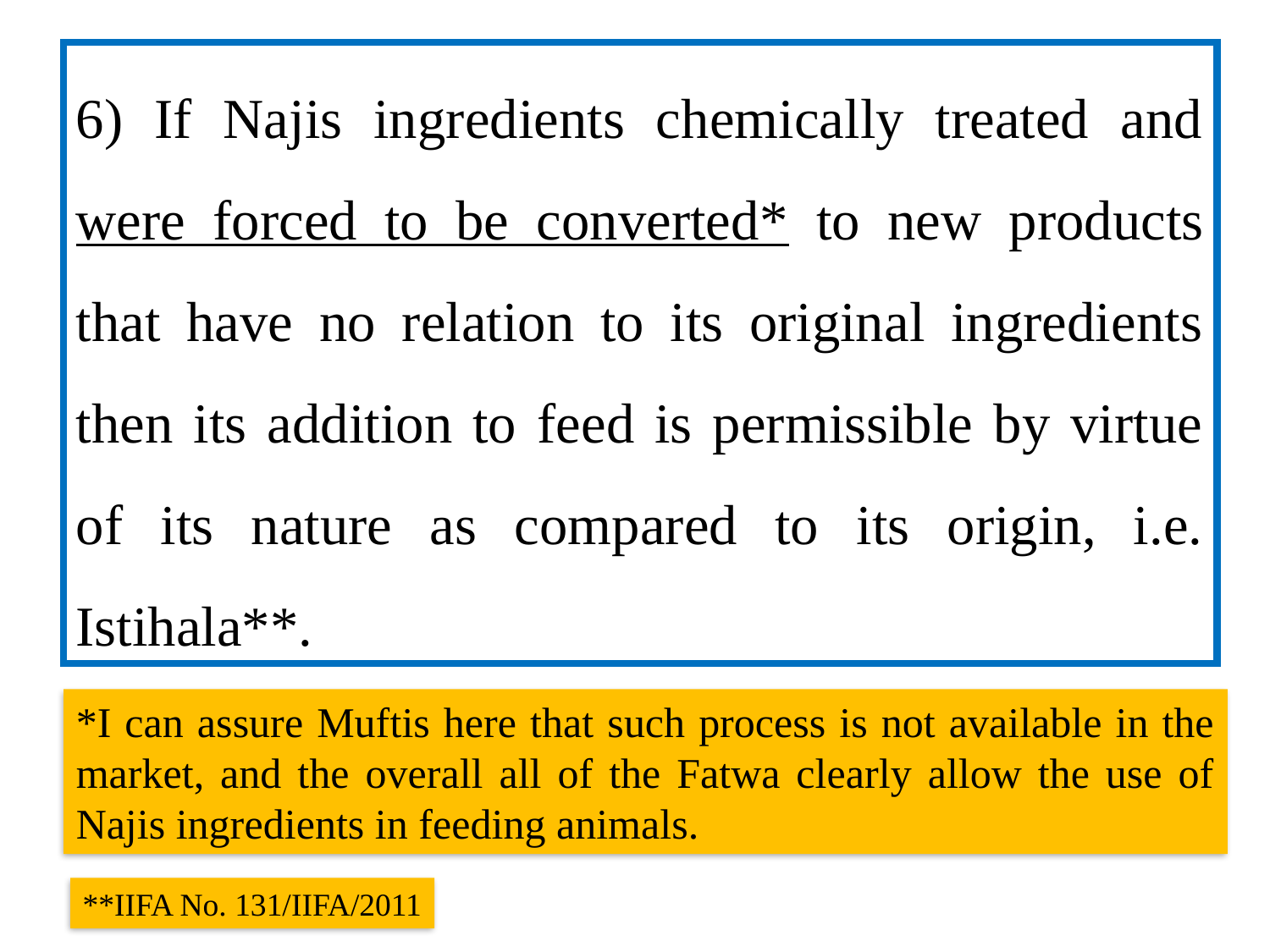

6) If Najis ingredients chemically treated and were forced to be converted* to new products that have no relation to its original ingredients then its addition to feed is permissible by virtue of its nature as compared to its origin, i.e. Istihala**.
*I can assure Muftis here that such process is not available in the market, and the overall all of the Fatwa clearly allow the use of Najis ingredients in feeding animals.
**IIFA No. 131/IIFA/2011